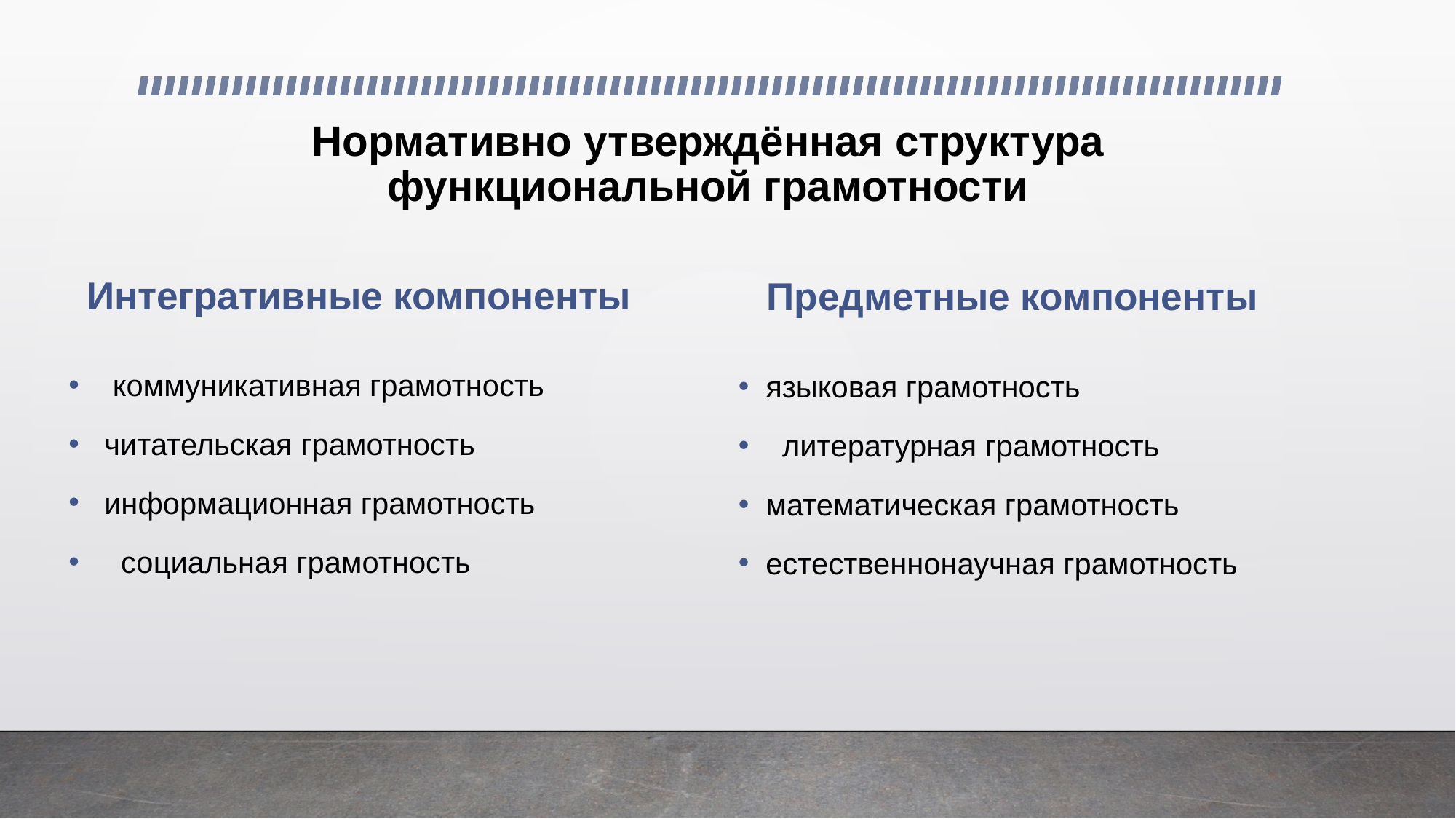

# Нормативно утверждённая структура функциональной грамотности
Интегративные компоненты
Предметные компоненты
  коммуникативная грамотность
 читательская грамотность
 информационная грамотность
   социальная грамотность

языковая грамотность
  литературная грамотность
математическая грамотность
естественнонаучная грамотность